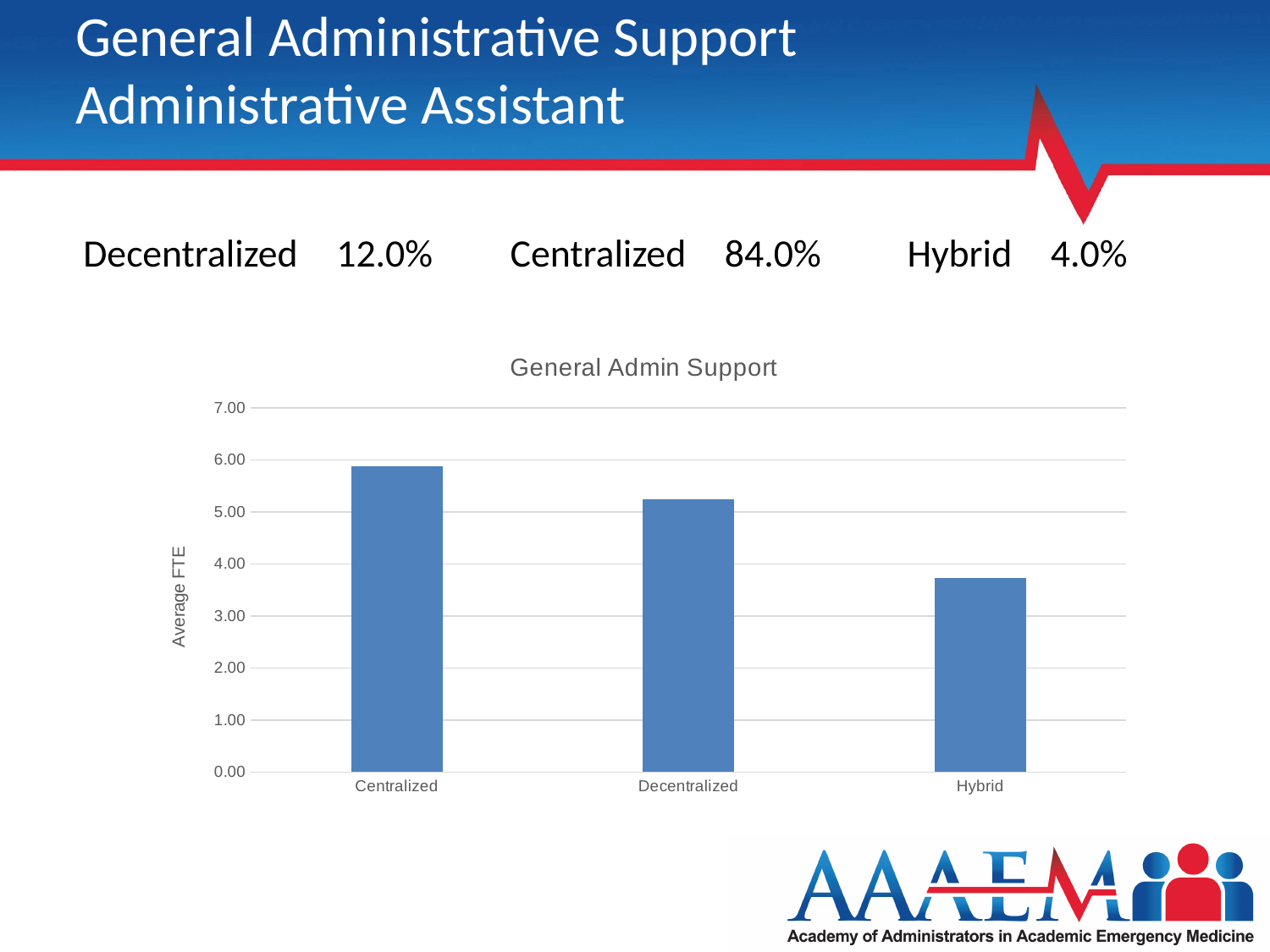

# General Administrative Support Administrative Assistant

Decentralized 12.0%  Centralized 84.0%   Hybrid 4.0%

### Chart: General Admin Support

| Category | Average FTE |
|---|---|
| Centralized | 5.883333333333333 |
| Decentralized | 5.2376 |
| Hybrid | 3.73 |